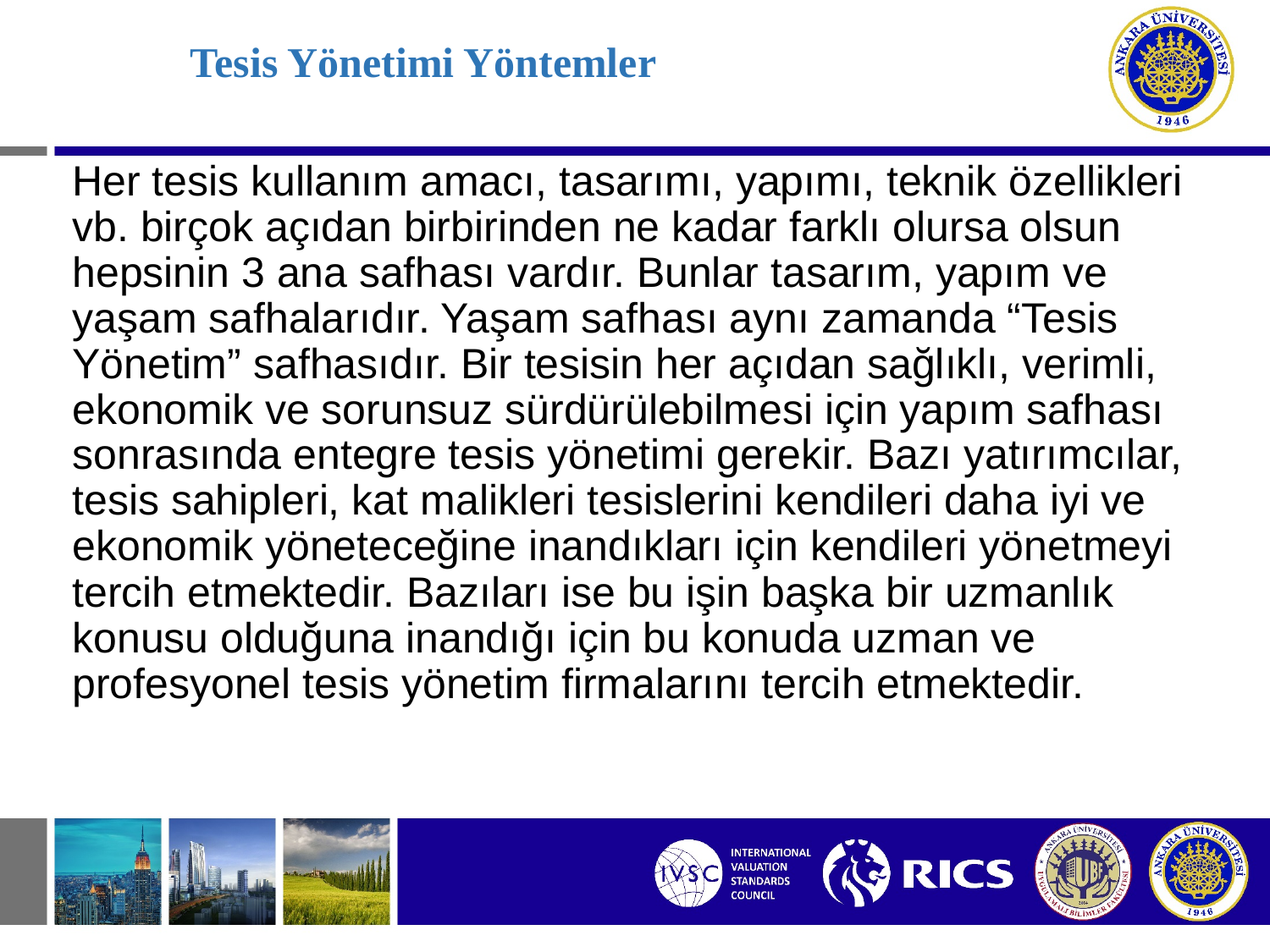

# Tesis Yönetimi Yöntemler
Her tesis kullanım amacı, tasarımı, yapımı, teknik özellikleri vb. birçok açıdan birbirinden ne kadar farklı olursa olsun hepsinin 3 ana safhası vardır. Bunlar tasarım, yapım ve yaşam safhalarıdır. Yaşam safhası aynı zamanda “Tesis Yönetim” safhasıdır. Bir tesisin her açıdan sağlıklı, verimli, ekonomik ve sorunsuz sürdürülebilmesi için yapım safhası sonrasında entegre tesis yönetimi gerekir. Bazı yatırımcılar, tesis sahipleri, kat malikleri tesislerini kendileri daha iyi ve ekonomik yöneteceğine inandıkları için kendileri yönetmeyi tercih etmektedir. Bazıları ise bu işin başka bir uzmanlık konusu olduğuna inandığı için bu konuda uzman ve profesyonel tesis yönetim firmalarını tercih etmektedir.